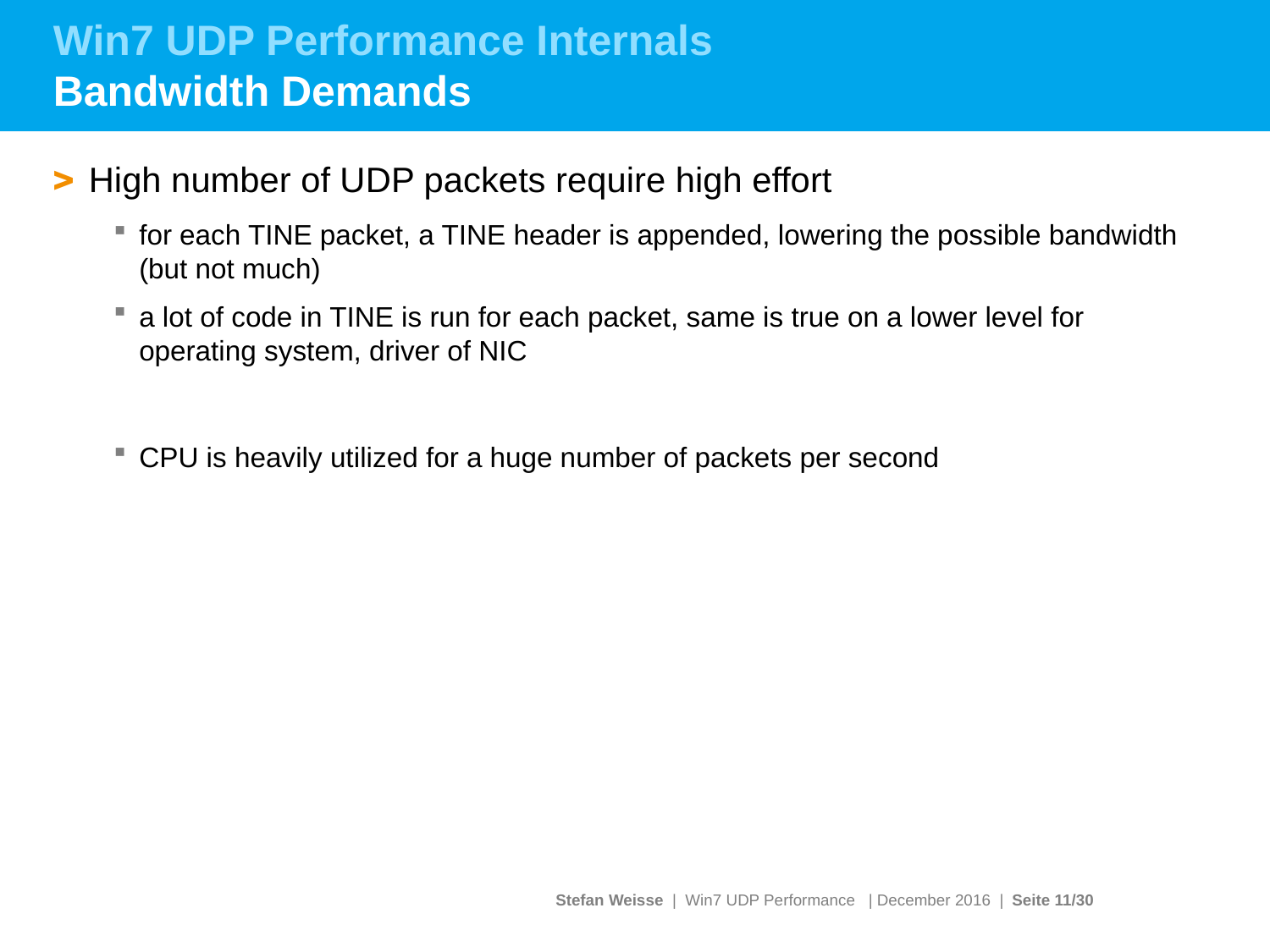

# Win7 UDP Performance Internals Bandwidth Demands
High number of UDP packets require high effort
for each TINE packet, a TINE header is appended, lowering the possible bandwidth (but not much)
a lot of code in TINE is run for each packet, same is true on a lower level for operating system, driver of NIC

CPU is heavily utilized for a huge number of packets per second